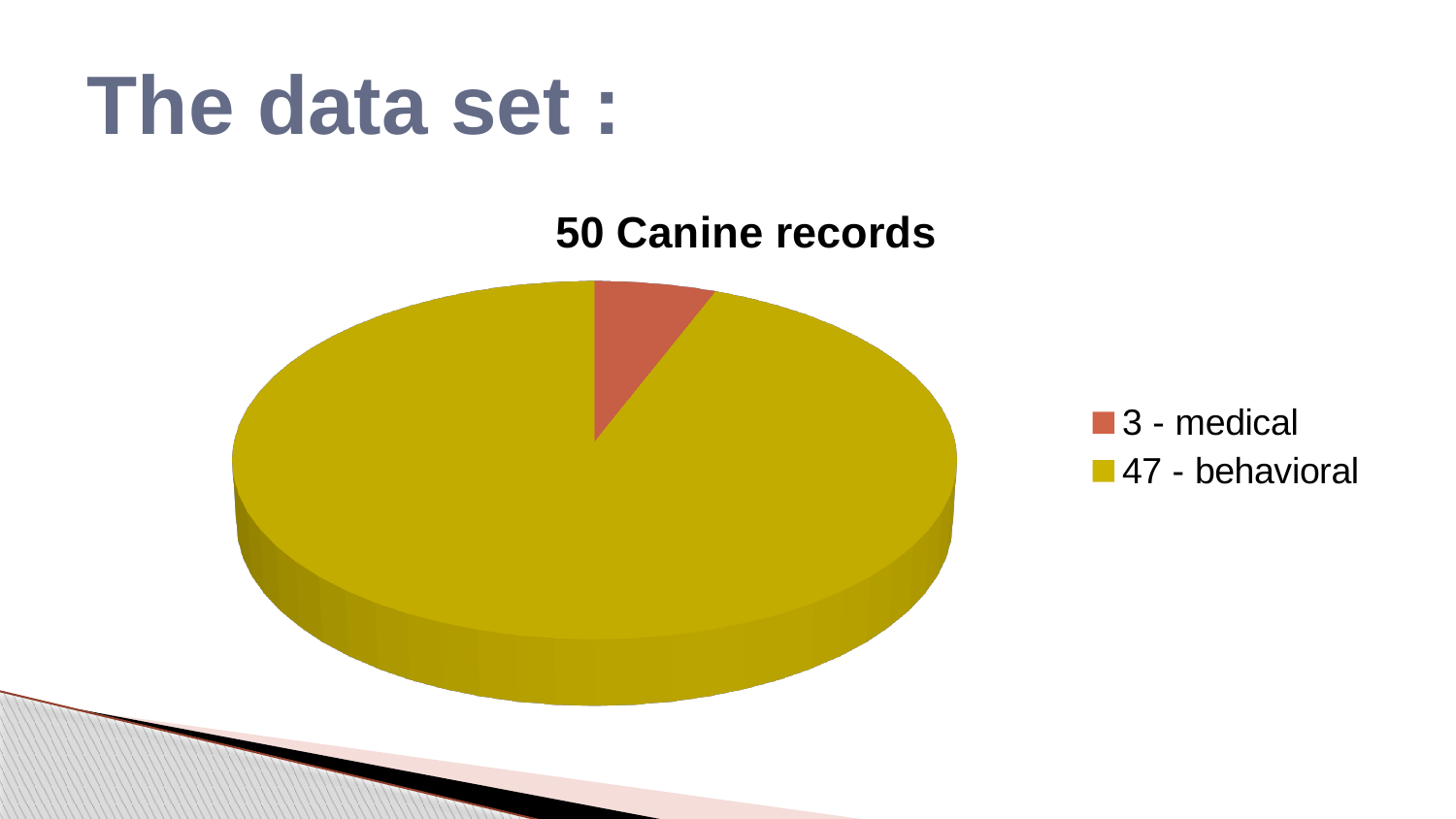

# The data set :

[unsupported chart]